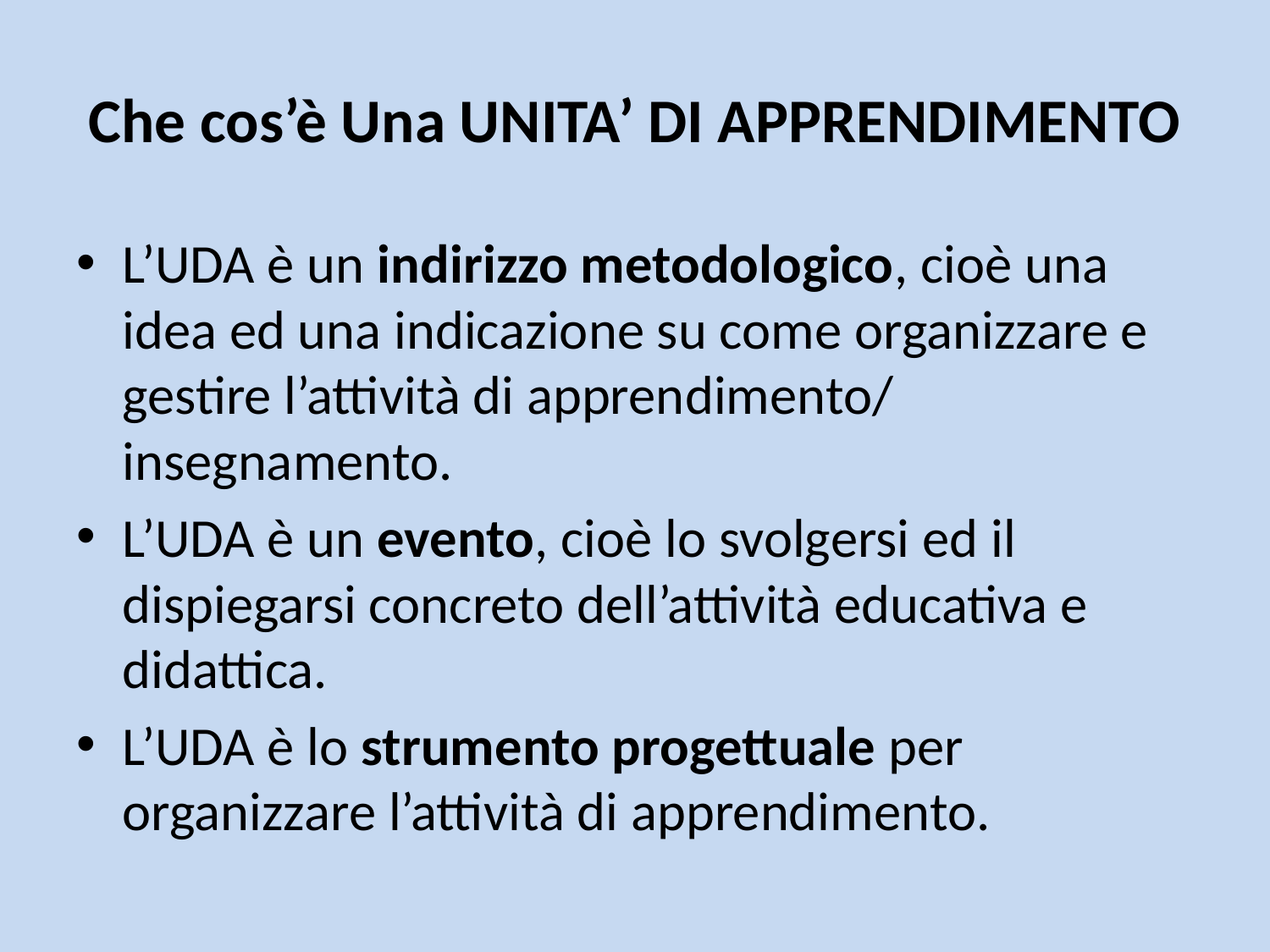

# Che cos’è Una UNITA’ DI APPRENDIMENTO
L’UDA è un indirizzo metodologico, cioè una idea ed una indicazione su come organizzare e gestire l’attività di apprendimento/ insegnamento.
L’UDA è un evento, cioè lo svolgersi ed il dispiegarsi concreto dell’attività educativa e didattica.
L’UDA è lo strumento progettuale per organizzare l’attività di apprendimento.